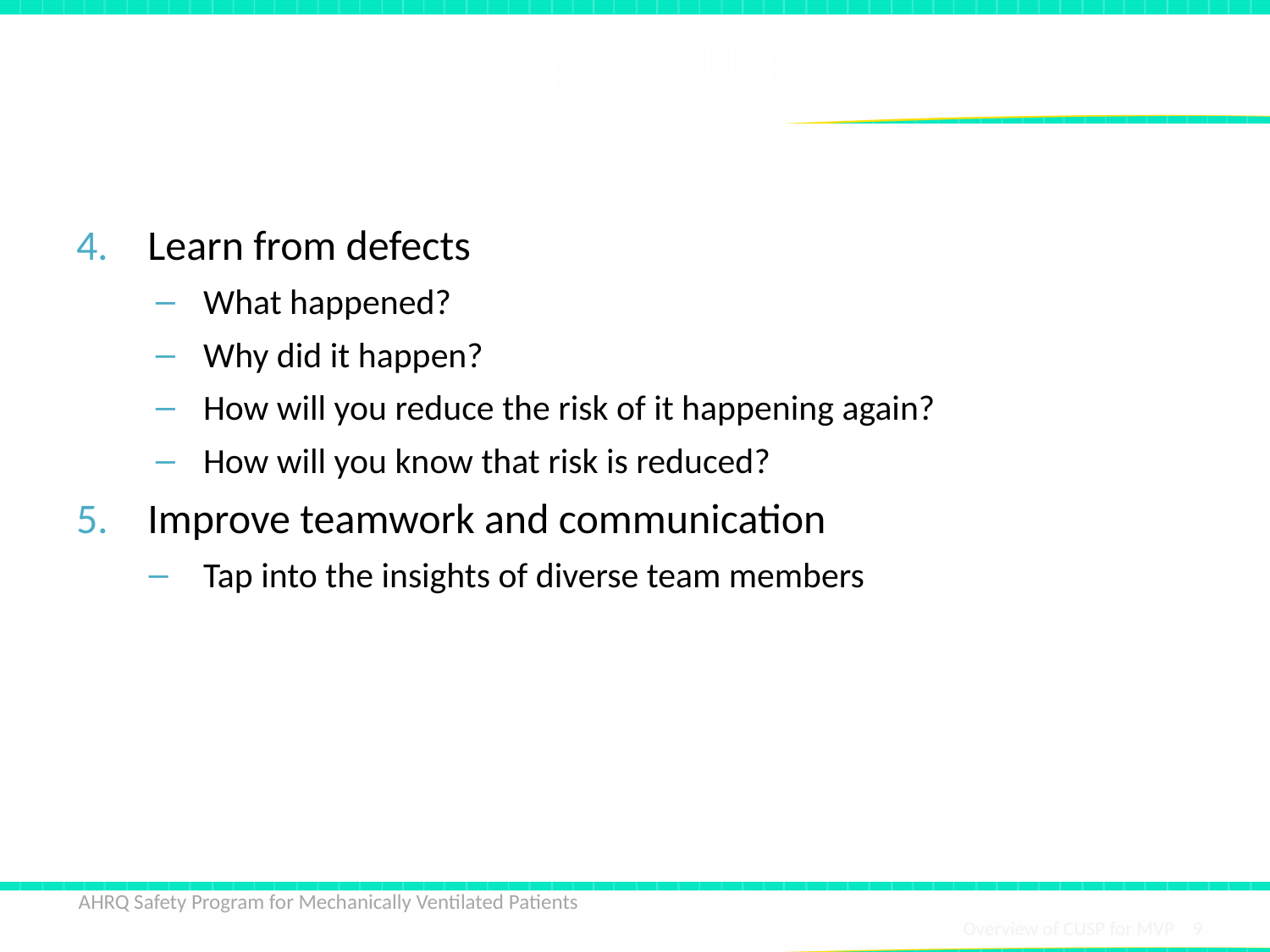

# Steps of CUSP
Learn from defects
What happened?
Why did it happen?
How will you reduce the risk of it happening again?
How will you know that risk is reduced?
Improve teamwork and communication
Tap into the insights of diverse team members